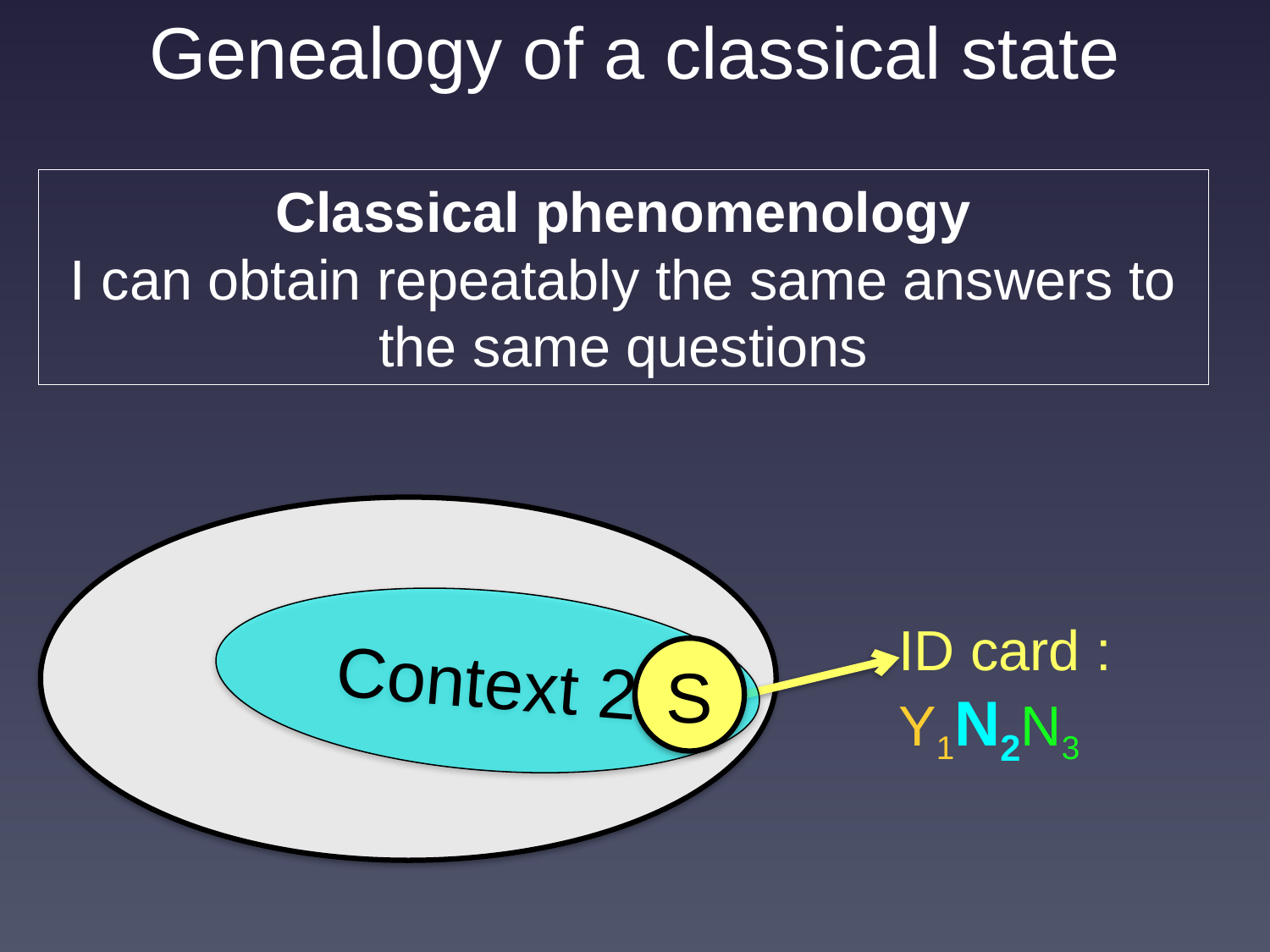

# Genealogy of a classical state
Classical phenomenology
I can obtain repeatably the same answers to the same questions

Context 2
ID card :
Y1N2N3
S